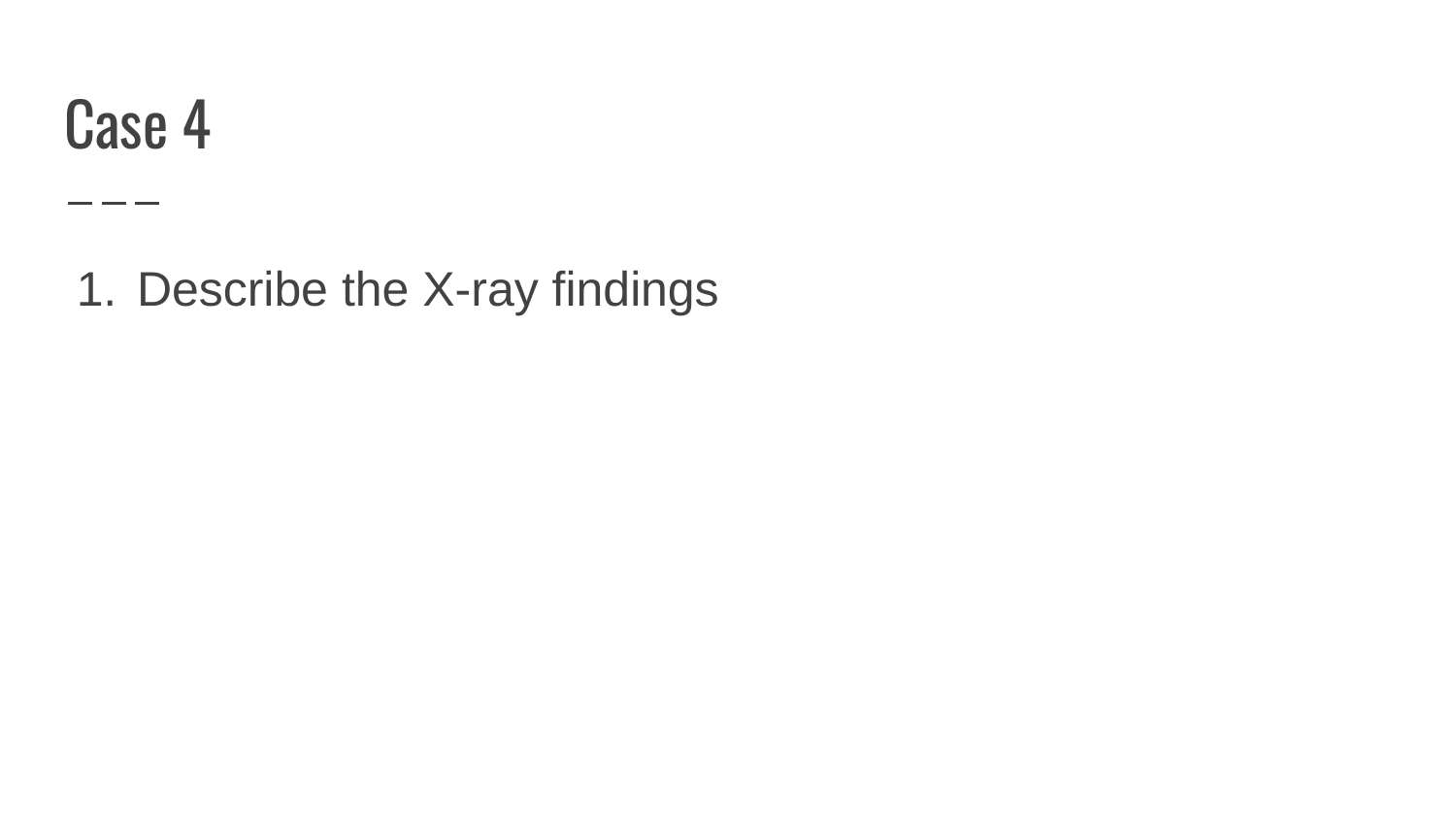

# Case 4
Describe the X-ray findings